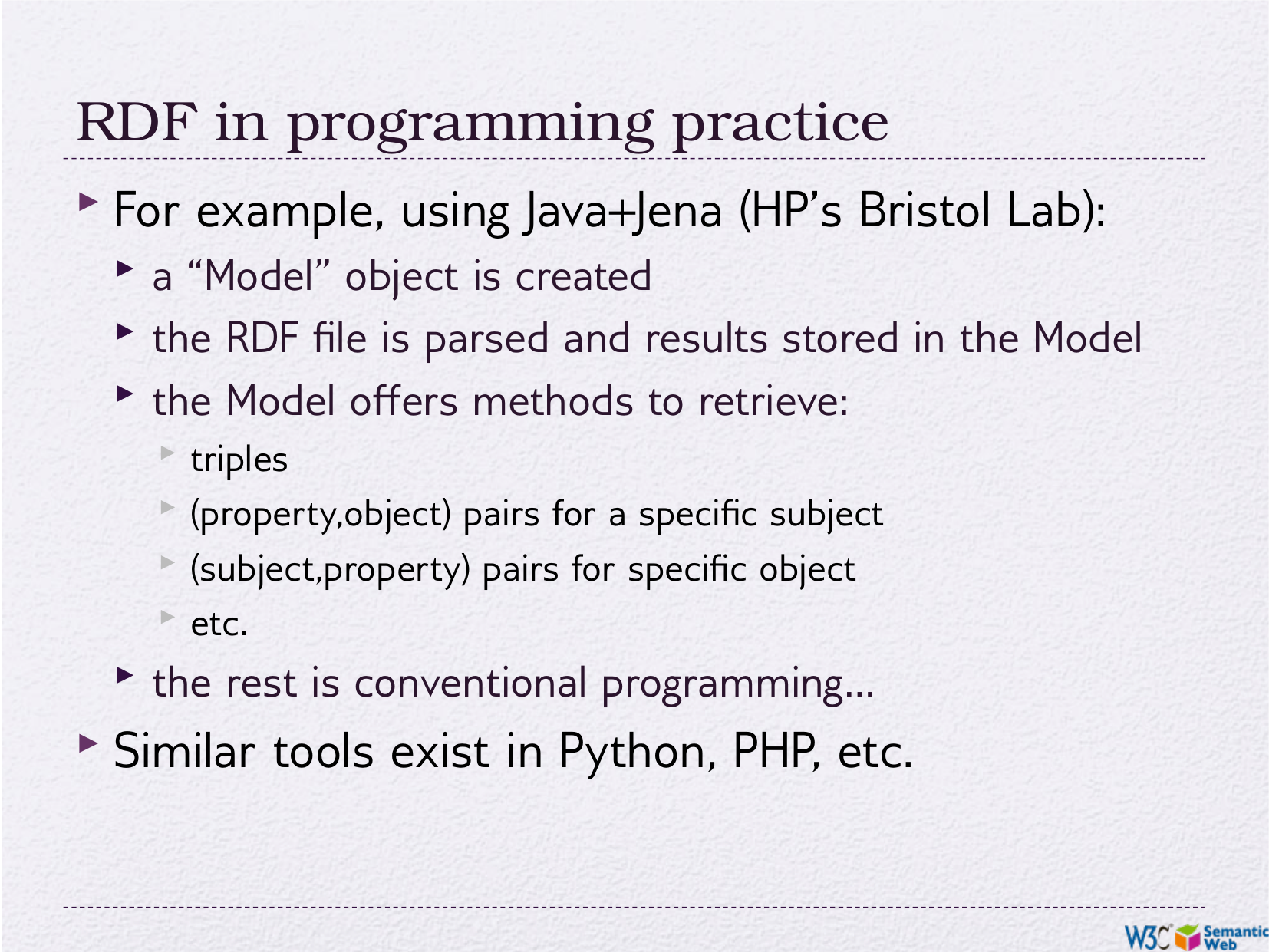

# RDF in programming practice
For example, using Java+Jena (HP’s Bristol Lab):
a “Model” object is created
the RDF file is parsed and results stored in the Model
the Model offers methods to retrieve:
triples
(property,object) pairs for a specific subject
(subject,property) pairs for specific object
etc.
the rest is conventional programming…
Similar tools exist in Python, PHP, etc.